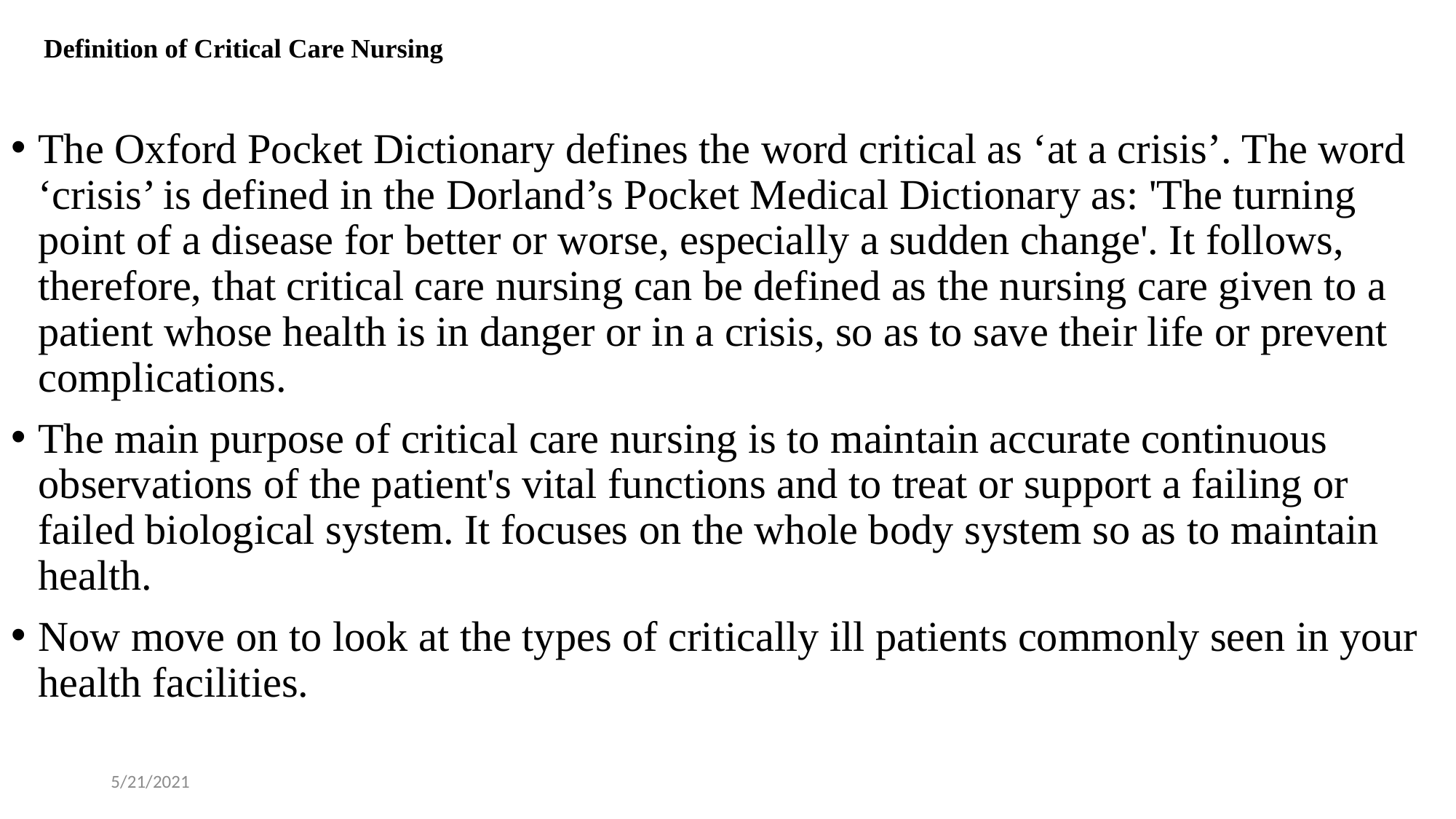

# Definition of Critical Care Nursing
The Oxford Pocket Dictionary defines the word critical as ‘at a crisis’. The word ‘crisis’ is defined in the Dorland’s Pocket Medical Dictionary as: 'The turning point of a disease for better or worse, especially a sudden change'. It follows, therefore, that critical care nursing can be defined as the nursing care given to a patient whose health is in danger or in a crisis, so as to save their life or prevent complications.
The main purpose of critical care nursing is to maintain accurate continuous observations of the patient's vital functions and to treat or support a failing or failed biological system. It focuses on the whole body system so as to maintain health.
Now move on to look at the types of critically ill patients commonly seen in your health facilities.

5/21/2021